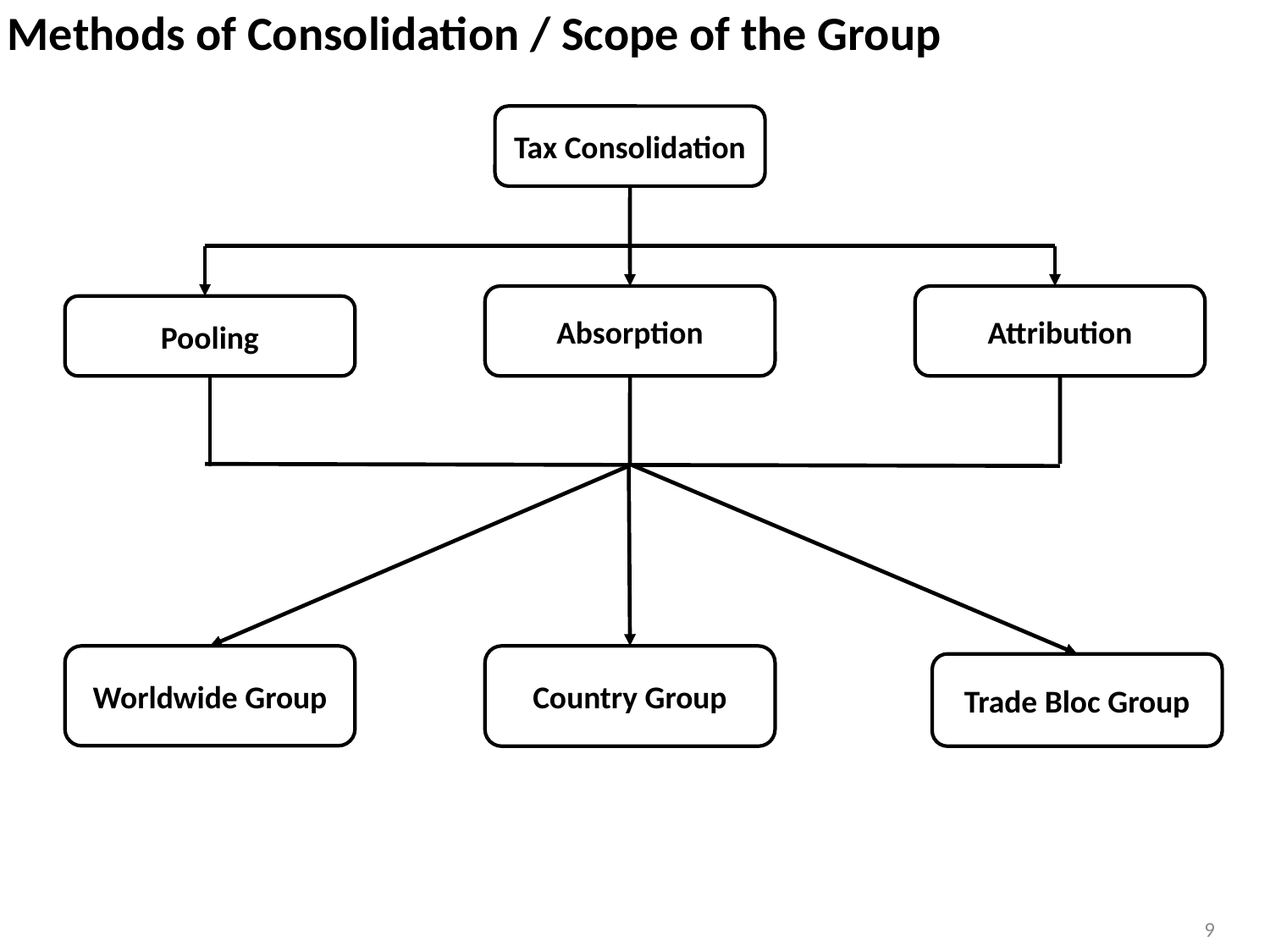

Methods of Consolidation / Scope of the Group
Tax Consolidation
Absorption
Attribution
Pooling
Worldwide Group
Country Group
Trade Bloc Group